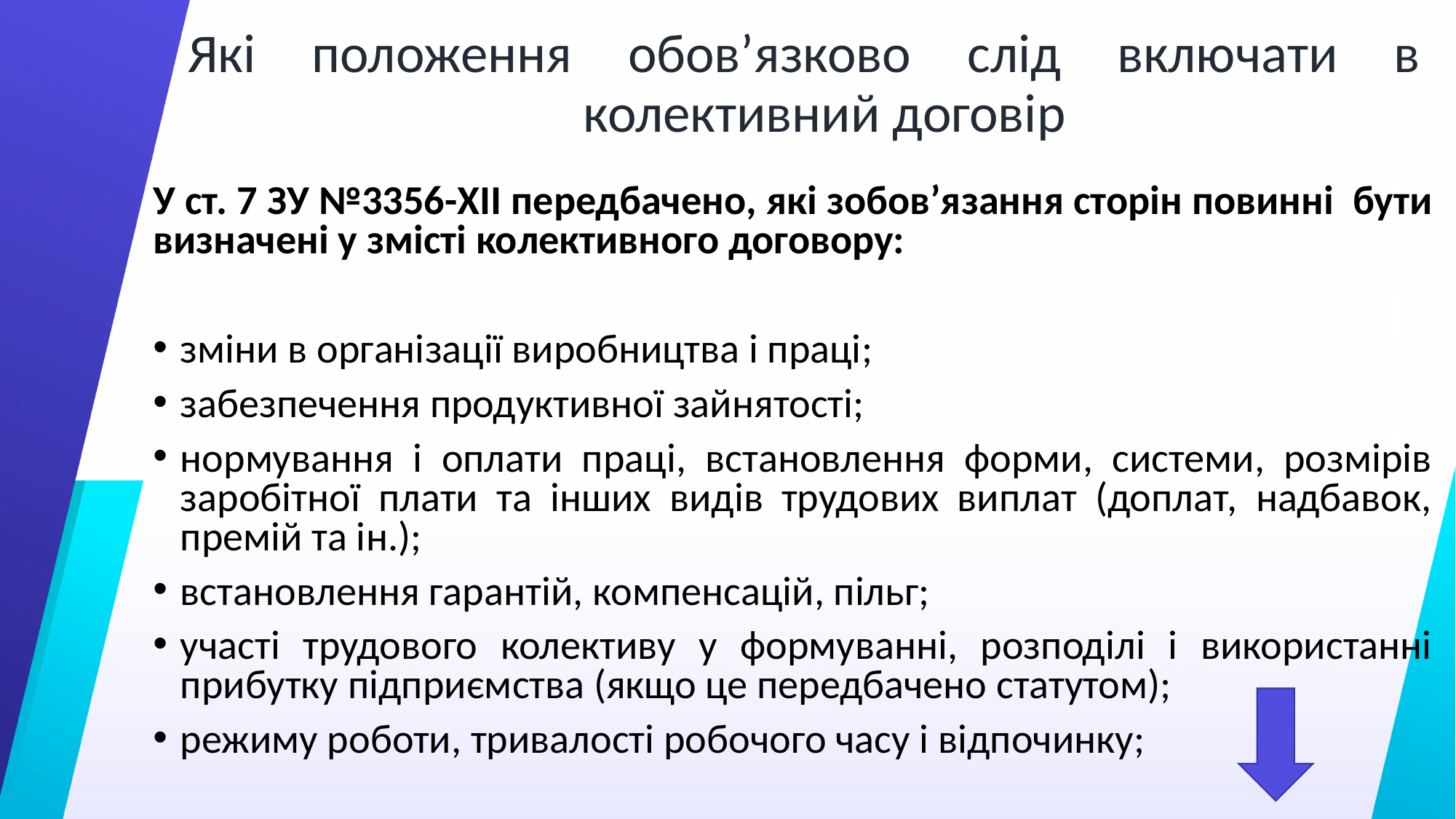

# Які положення обов’язково слід включати в колективний договір
У ст. 7 ЗУ №3356-XII передбачено, які зобов’язання сторін повинні  бути визначені у змісті колективного договору:

зміни в організації виробництва і праці;
забезпечення продуктивної зайнятості;
нормування і оплати праці, встановлення форми, системи, розмірів заробітної плати та інших видів трудових виплат (доплат, надбавок, премій та ін.);
встановлення гарантій, компенсацій, пільг;
участі трудового колективу у формуванні, розподілі і використанні прибутку підприємства (якщо це передбачено статутом);
режиму роботи, тривалості робочого часу і відпочинку;